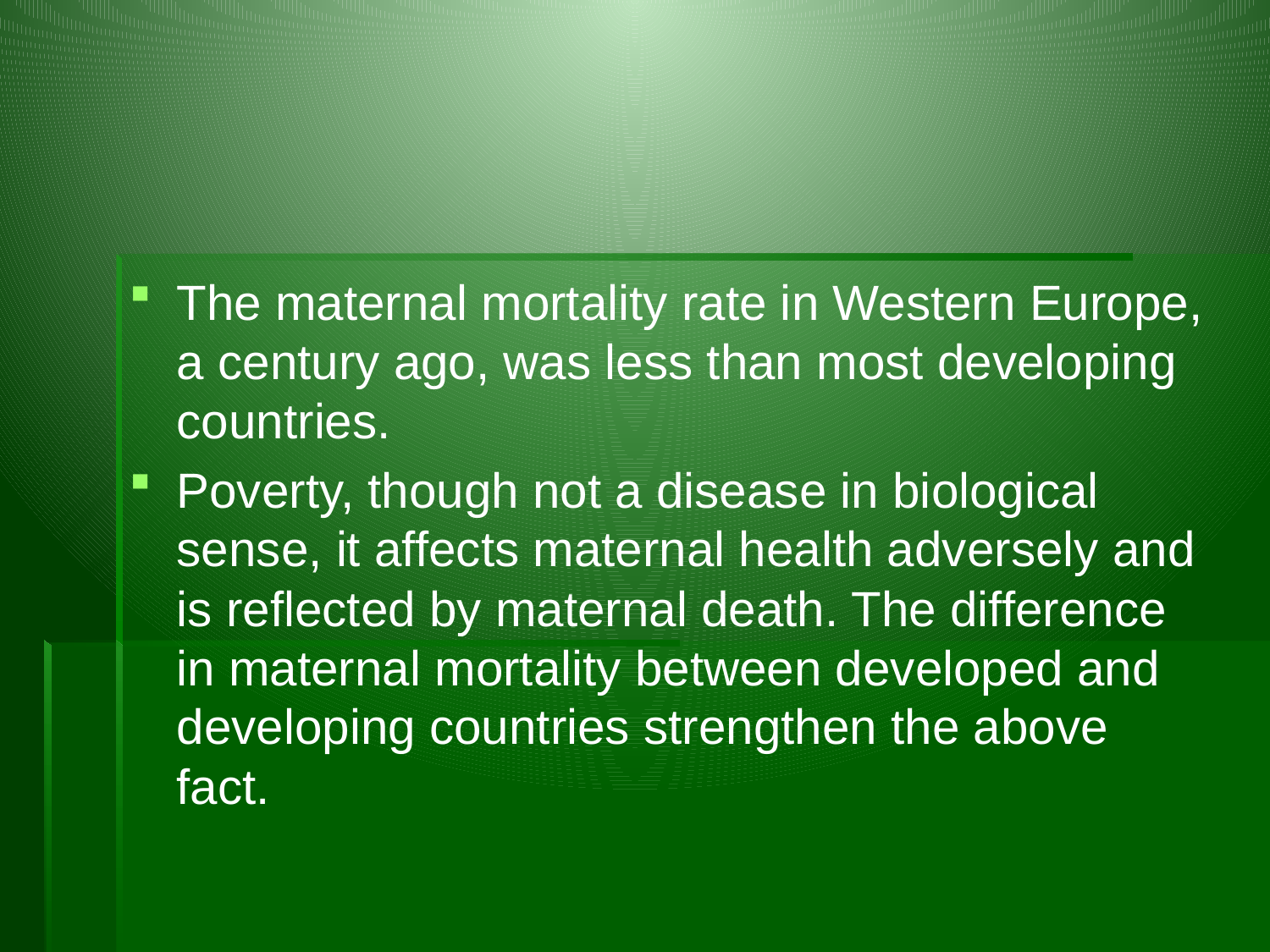

#
The maternal mortality rate in Western Europe, a century ago, was less than most developing countries.
Poverty, though not a disease in biological sense, it affects maternal health adversely and is reflected by maternal death. The difference in maternal mortality between developed and developing countries strengthen the above fact.